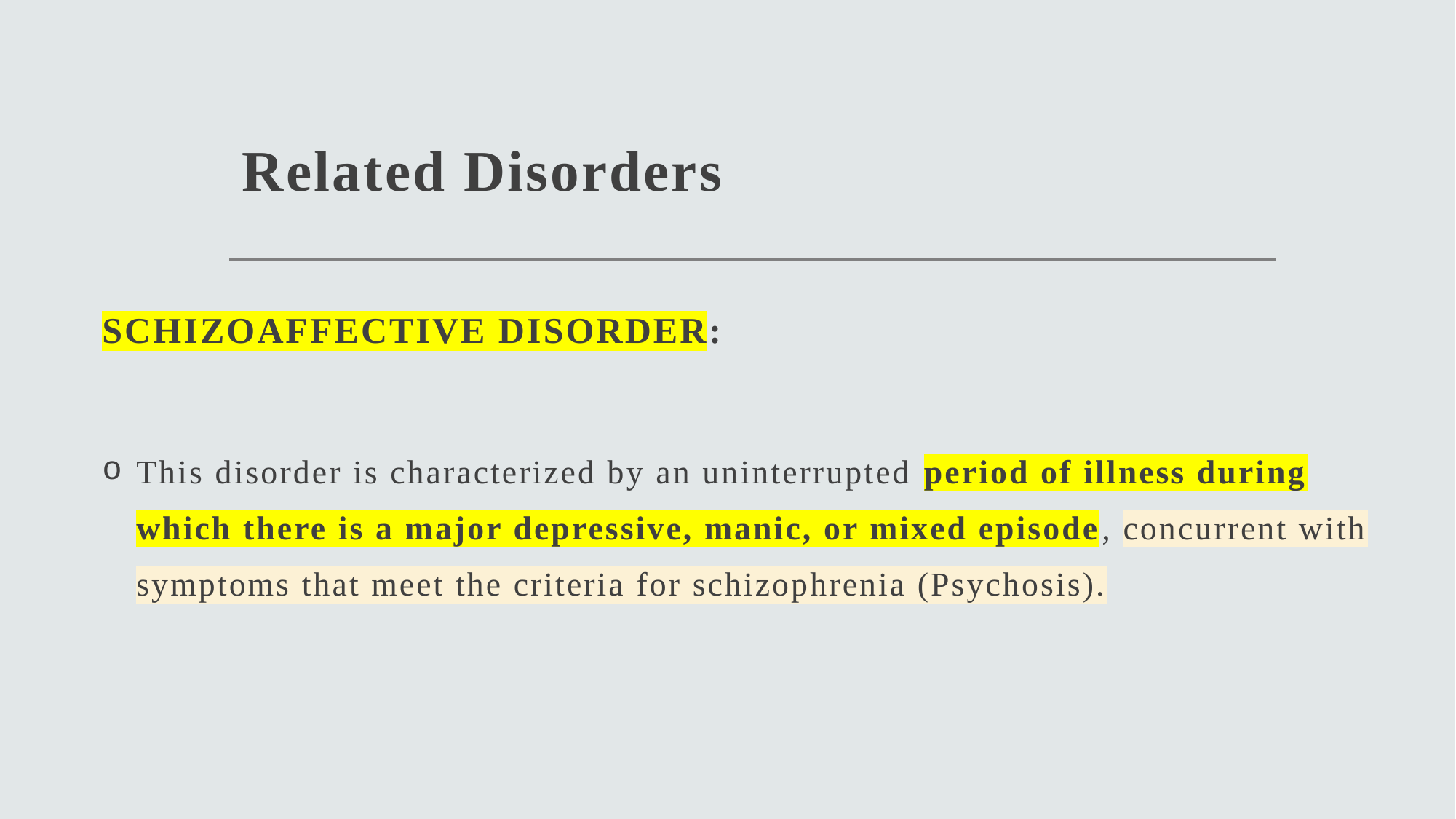

# Related Disorders
SCHIZOAFFECTIVE DISORDER:

This disorder is characterized by an uninterrupted period of illness during which there is a major depressive, manic, or mixed episode, concurrent with symptoms that meet the criteria for schizophrenia (Psychosis).